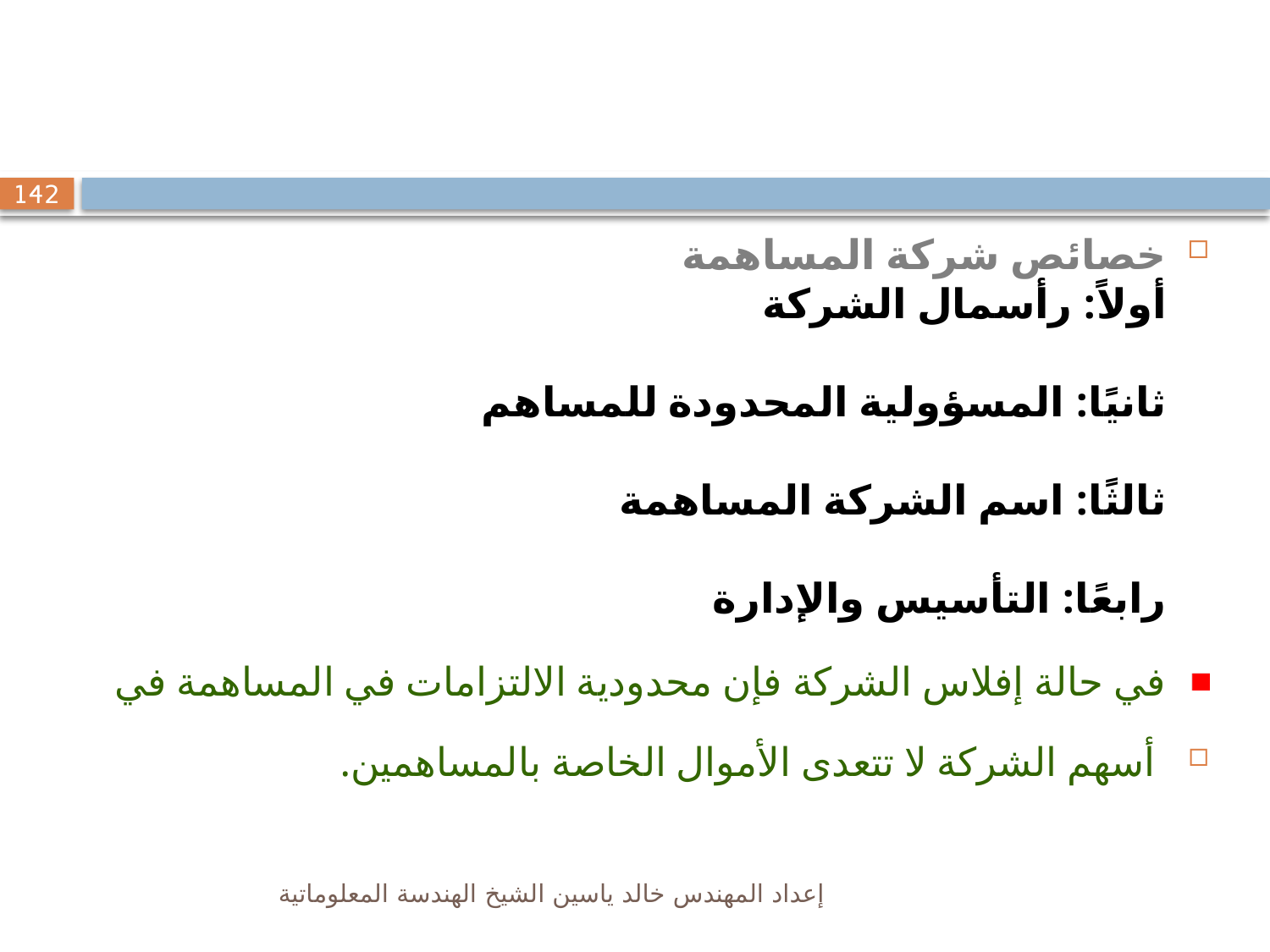

#
142
خصائص شركة المساهمة
أولاً: رأسمال الشركة
ثانيًا: المسؤولية المحدودة للمساهم
ثالثًا: اسم الشركة المساهمة
رابعًا: التأسيس والإدارة
في حالة إفلاس الشركة فإن محدودية الالتزامات في المساهمة في
 أسهم الشركة لا تتعدى الأموال الخاصة بالمساهمين.

إعداد المهندس خالد ياسين الشيخ الهندسة المعلوماتية